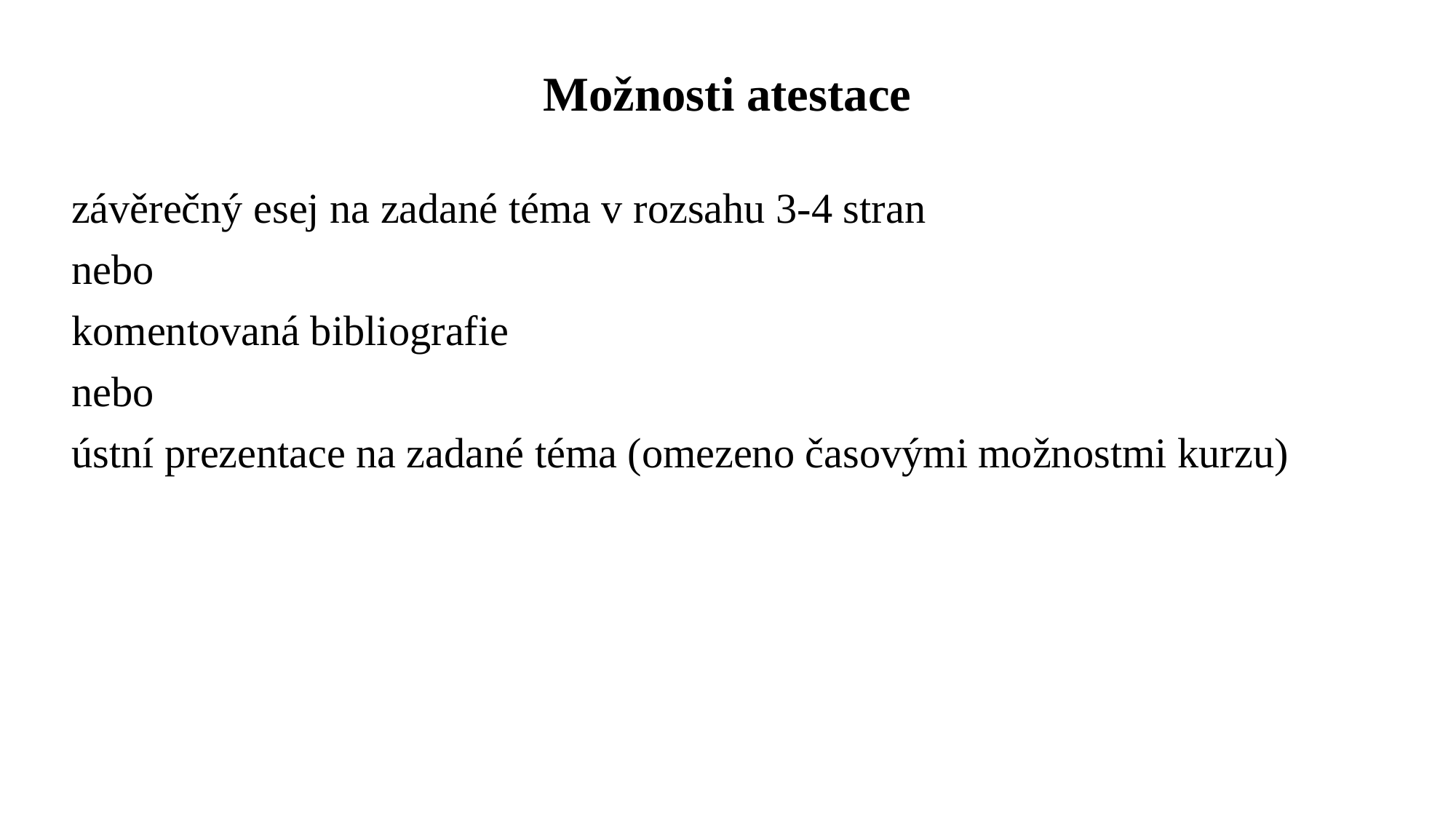

# Možnosti atestace

závěrečný esej na zadané téma v rozsahu 3-4 stran
nebo
komentovaná bibliografie
nebo
ústní prezentace na zadané téma (omezeno časovými možnostmi kurzu)